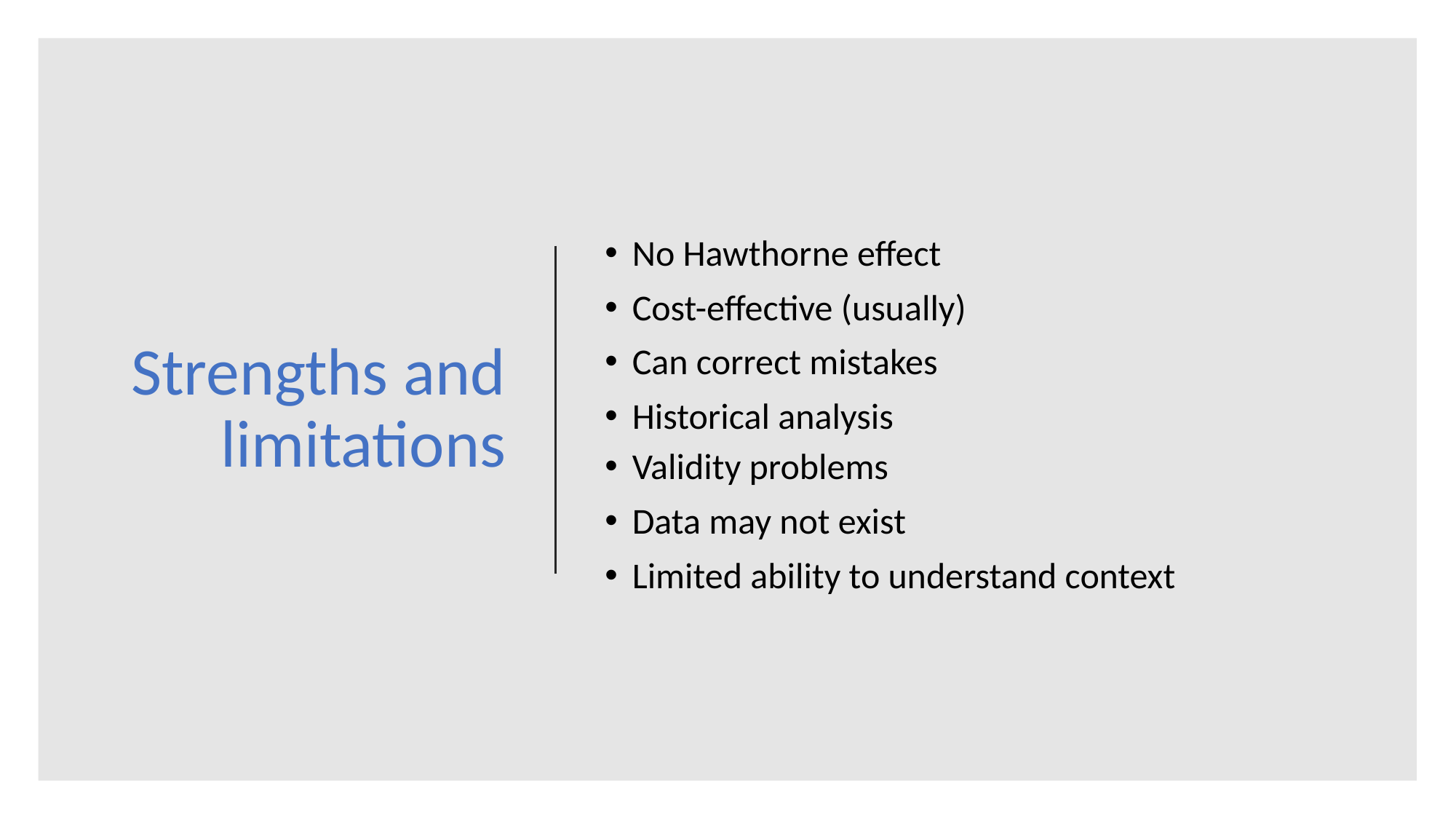

# Strengths and limitations
No Hawthorne effect
Cost-effective (usually)
Can correct mistakes
Historical analysis
Validity problems
Data may not exist
Limited ability to understand context